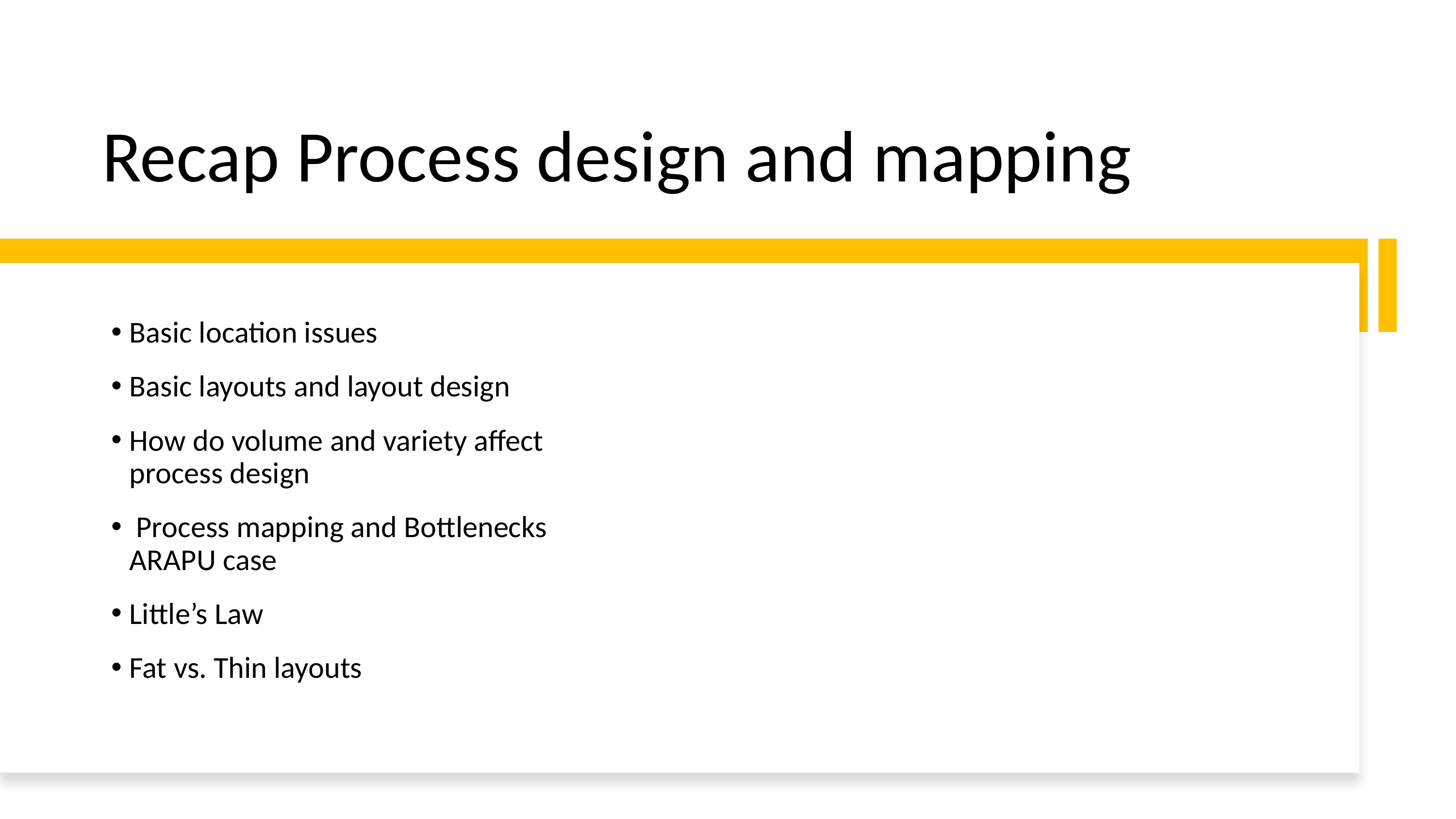

# Recap Process design and mapping

Basic location issues
Basic layouts and layout design
How do volume and variety affect process design
 Process mapping and Bottlenecks ARAPU case
Little’s Law
Fat vs. Thin layouts